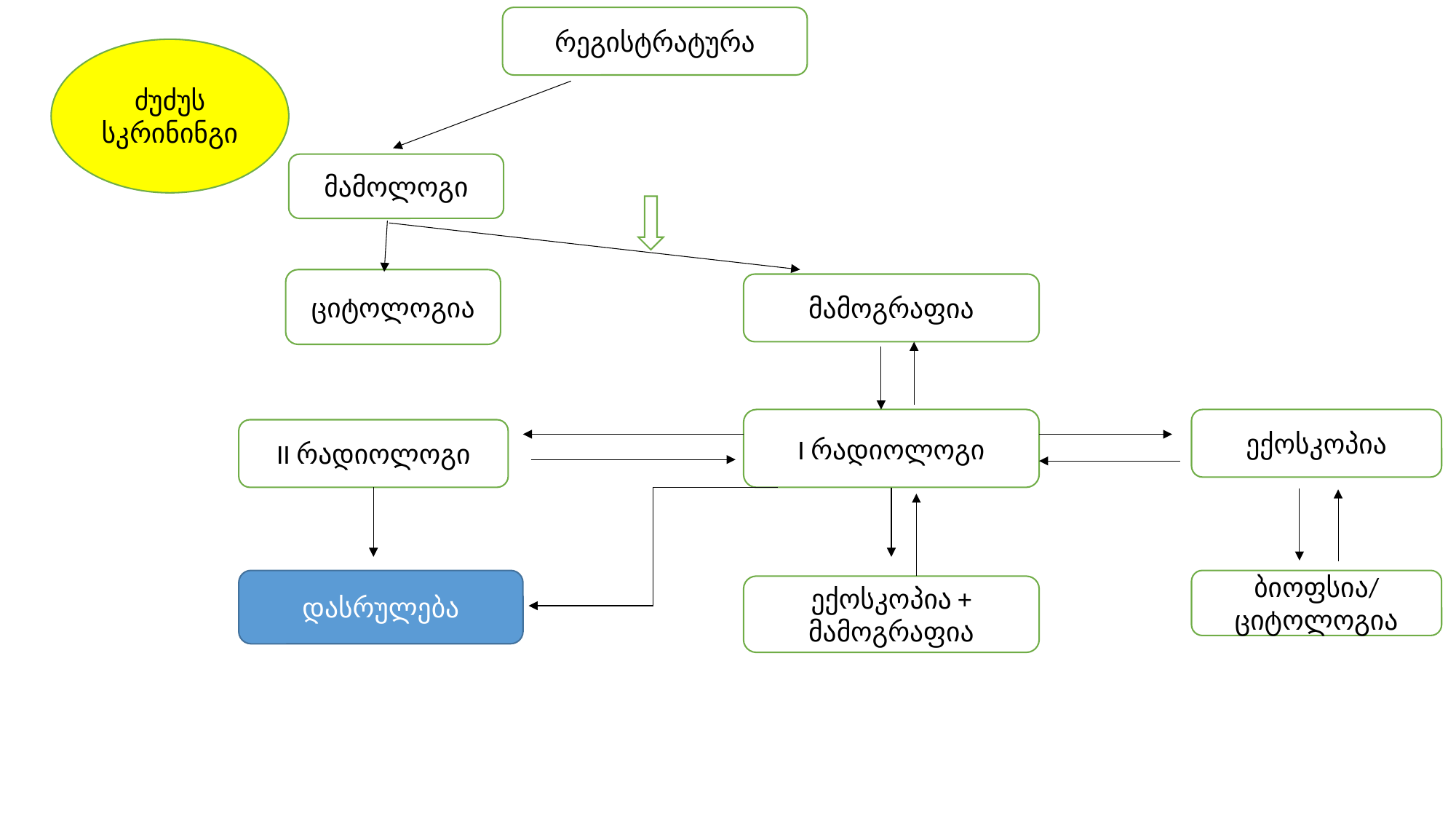

რეგისტრატურა
ძუძუს სკრინინგი
მამოლოგი

ციტოლოგია
მამოგრაფია
ექოსკოპია
I რადიოლოგი
II რადიოლოგი
დასრულება
ბიოფსია/
ციტოლოგია
ექოსკოპია + მამოგრაფია